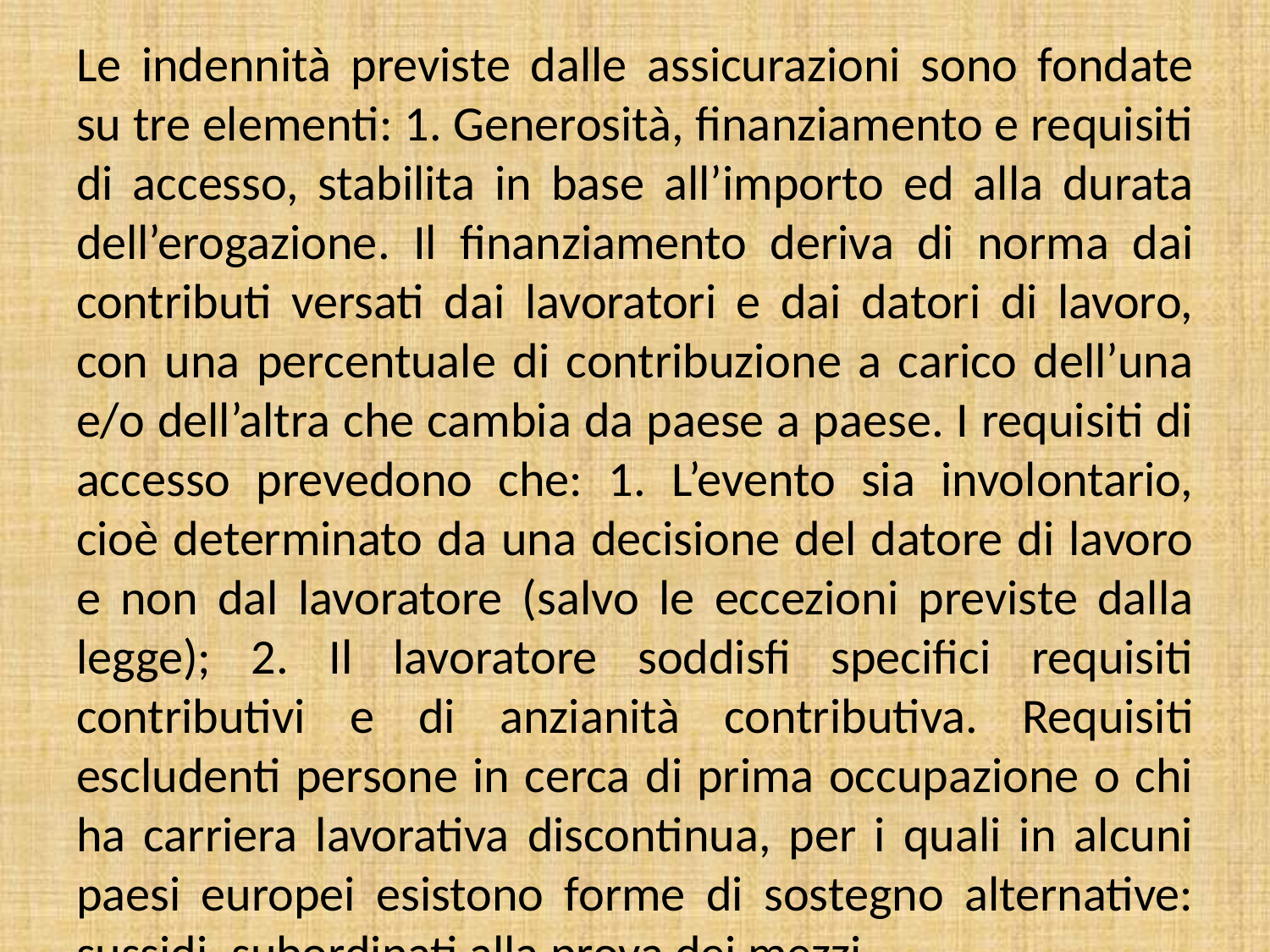

Le indennità previste dalle assicurazioni sono fondate su tre elementi: 1. Generosità, finanziamento e requisiti di accesso, stabilita in base all’importo ed alla durata dell’erogazione. Il finanziamento deriva di norma dai contributi versati dai lavoratori e dai datori di lavoro, con una percentuale di contribuzione a carico dell’una e/o dell’altra che cambia da paese a paese. I requisiti di accesso prevedono che: 1. L’evento sia involontario, cioè determinato da una decisione del datore di lavoro e non dal lavoratore (salvo le eccezioni previste dalla legge); 2. Il lavoratore soddisfi specifici requisiti contributivi e di anzianità contributiva. Requisiti escludenti persone in cerca di prima occupazione o chi ha carriera lavorativa discontinua, per i quali in alcuni paesi europei esistono forme di sostegno alternative: sussidi, subordinati alla prova dei mezzi.